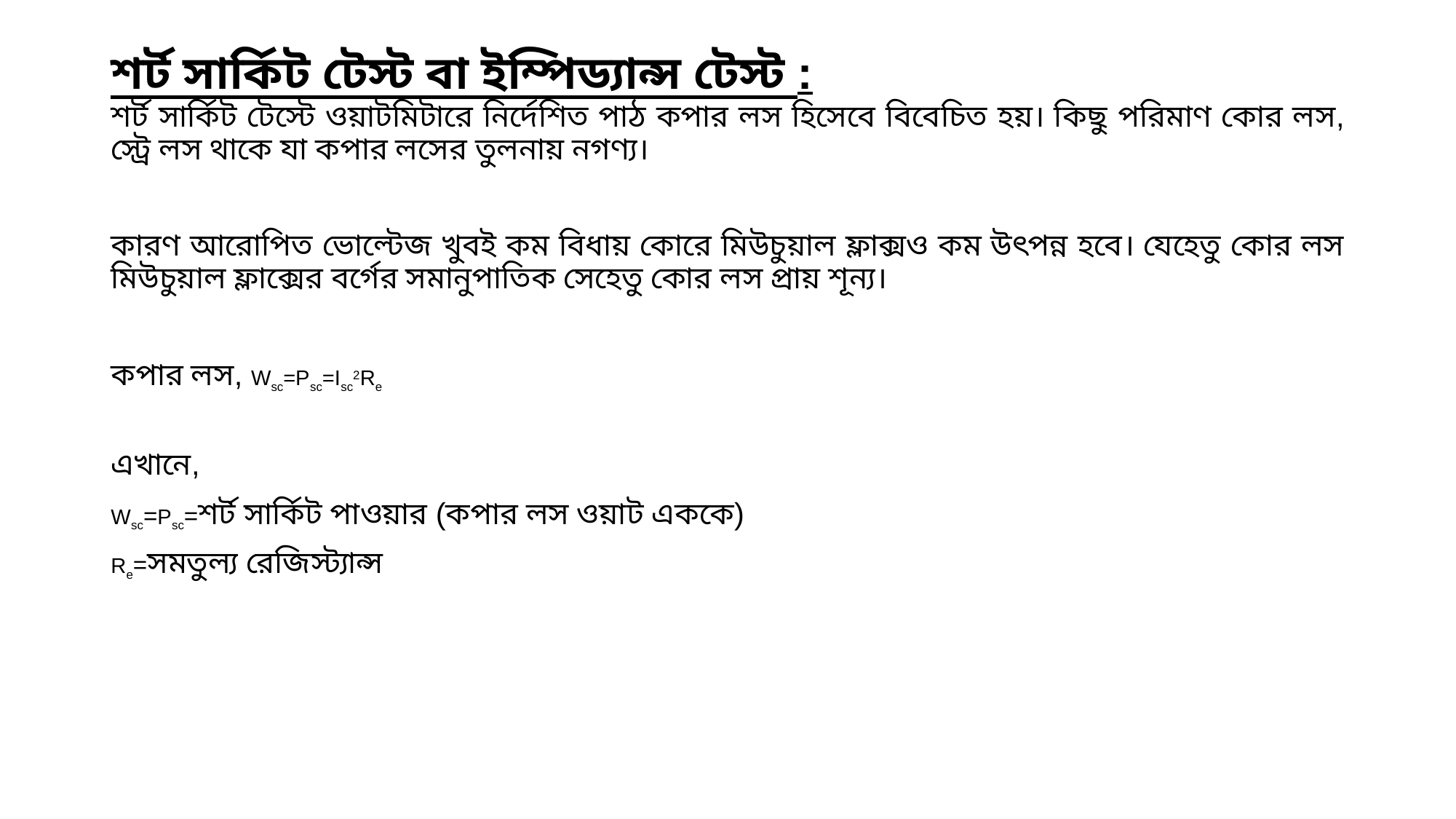

# শর্ট সার্কিট টেস্ট বা ইম্পিড্যান্স টেস্ট :
শর্ট সার্কিট টেস্টে ওয়াটমিটারে নির্দেশিত পাঠ কপার লস হিসেবে বিবেচিত হয়। কিছু পরিমাণ কোর লস, স্ট্রে লস থাকে যা কপার লসের তুলনায় নগণ্য।

কারণ আরোপিত ভোল্টেজ খুবই কম বিধায় কোরে মিউচুয়াল ফ্লাক্সও কম উৎপন্ন হবে। যেহেতু কোর লস মিউচুয়াল ফ্লাক্সের বর্গের সমানুপাতিক সেহেতু কোর লস প্রায় শূন্য।

কপার লস, Wsc=Psc=Isc2Re

এখানে,
Wsc=Psc=শর্ট সার্কিট পাওয়ার (কপার লস ওয়াট এককে)
Re=সমতুল্য রেজিস্ট্যান্স